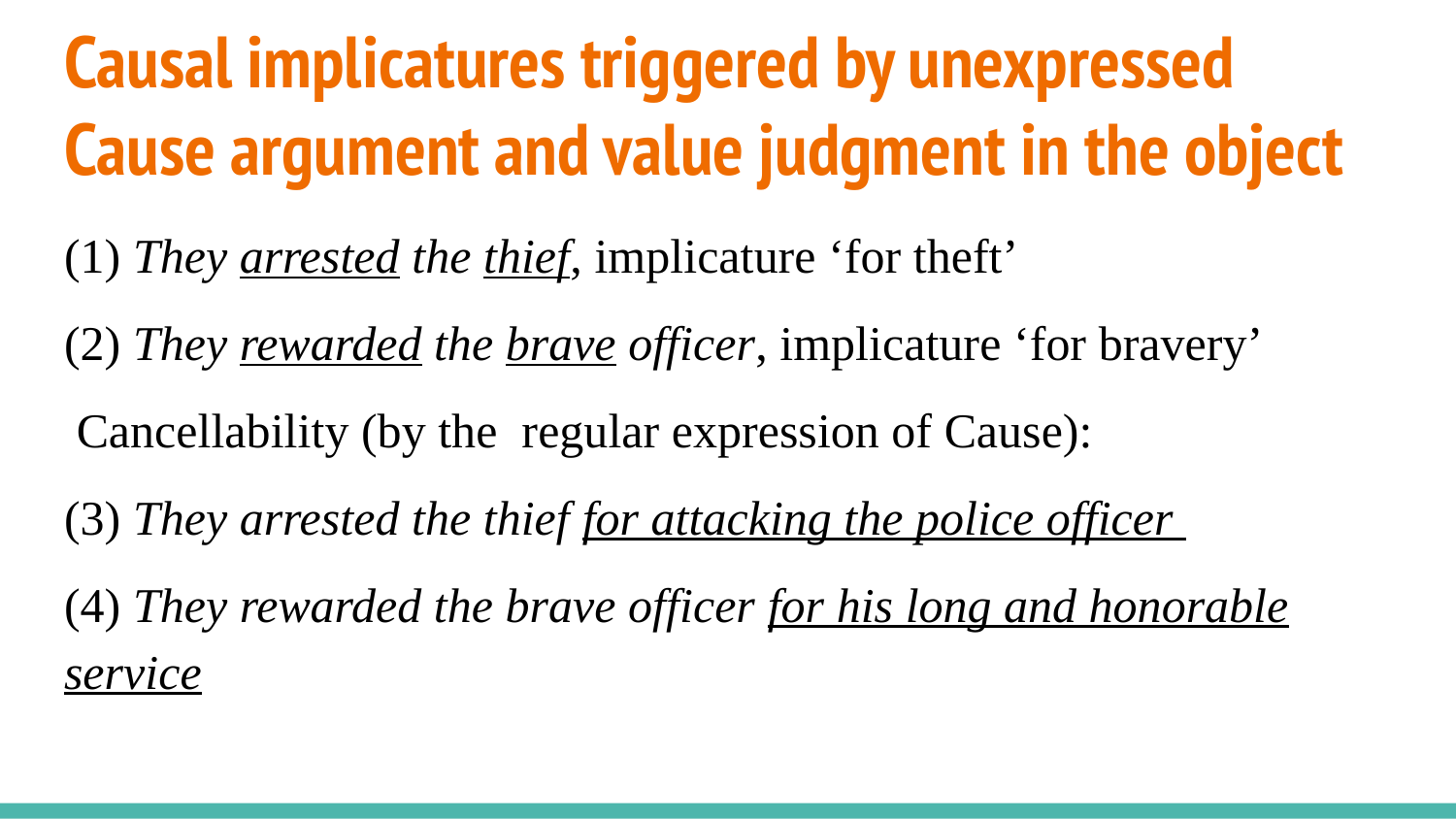

# Causal implicatures triggered by unexpressed Cause argument and value judgment in the object
(1) They arrested the thief, implicature ‘for theft’
(2) They rewarded the brave officer, implicature ‘for bravery’
 Cancellability (by the  regular expression of Cause):
(3) They arrested the thief for attacking the police officer
(4) They rewarded the brave officer for his long and honorable service